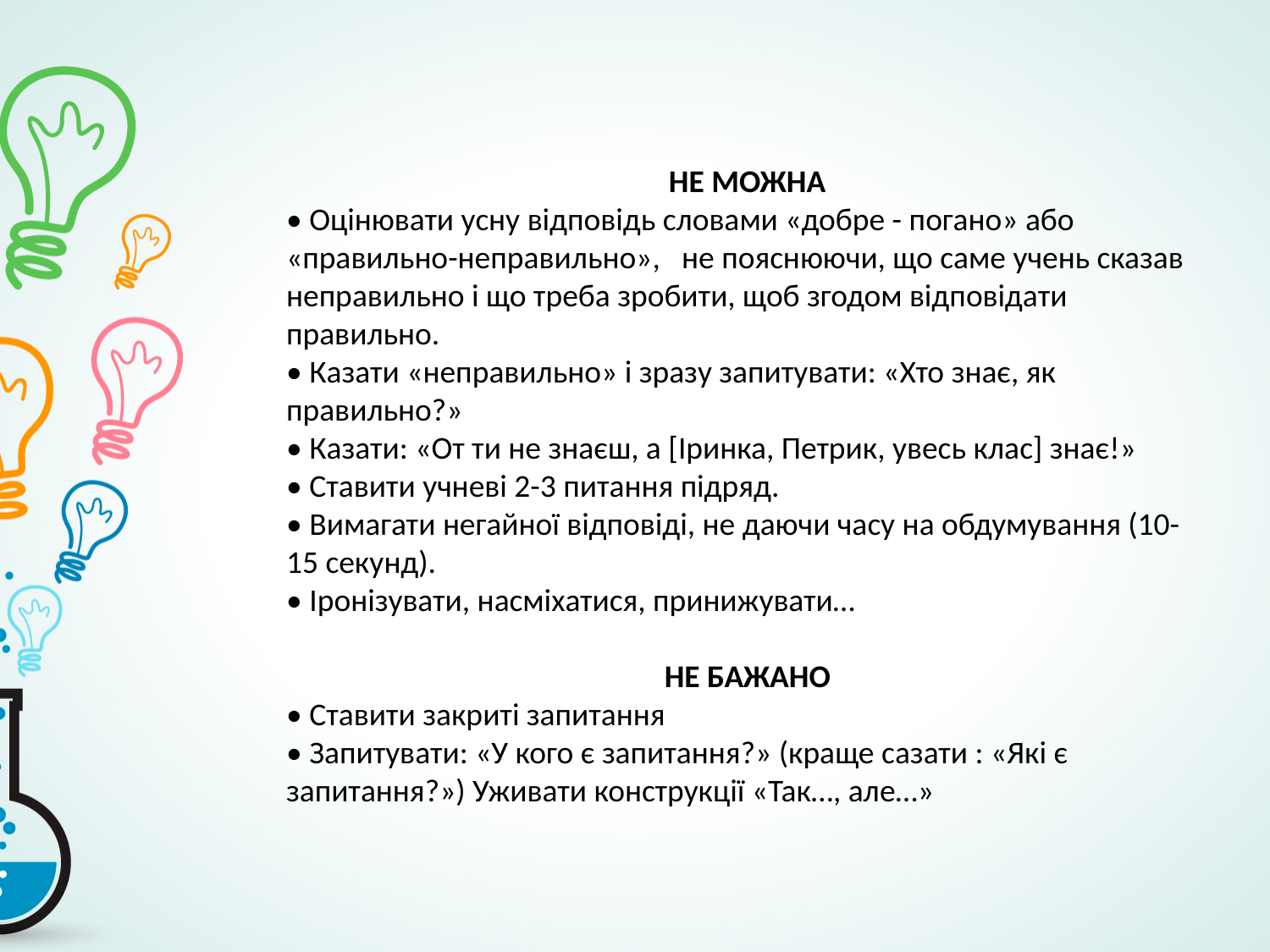

НЕ МОЖНА
• Оцінювати усну відповідь словами «добре - погано» або «правильно-неправильно»,   не пояснюючи, що саме учень сказав неправильно і що треба зробити, щоб згодом відповідати правильно.
• Казати «неправильно» і зразу запитувати: «Хто знає, як правильно?»
• Казати: «От ти не знаєш, а [Іринка, Петрик, увесь клас] знає!»
• Ставити учневі 2-3 питання підряд.
• Вимагати негайної відповіді, не даючи часу на обдумування (10-15 секунд).
• Іронізувати, насміхатися, принижувати…

НЕ БАЖАНО
• Ставити закриті запитання
• Запитувати: «У кого є запитання?» (краще сазати : «Які є запитання?») Уживати конструкції «Так…, але…»